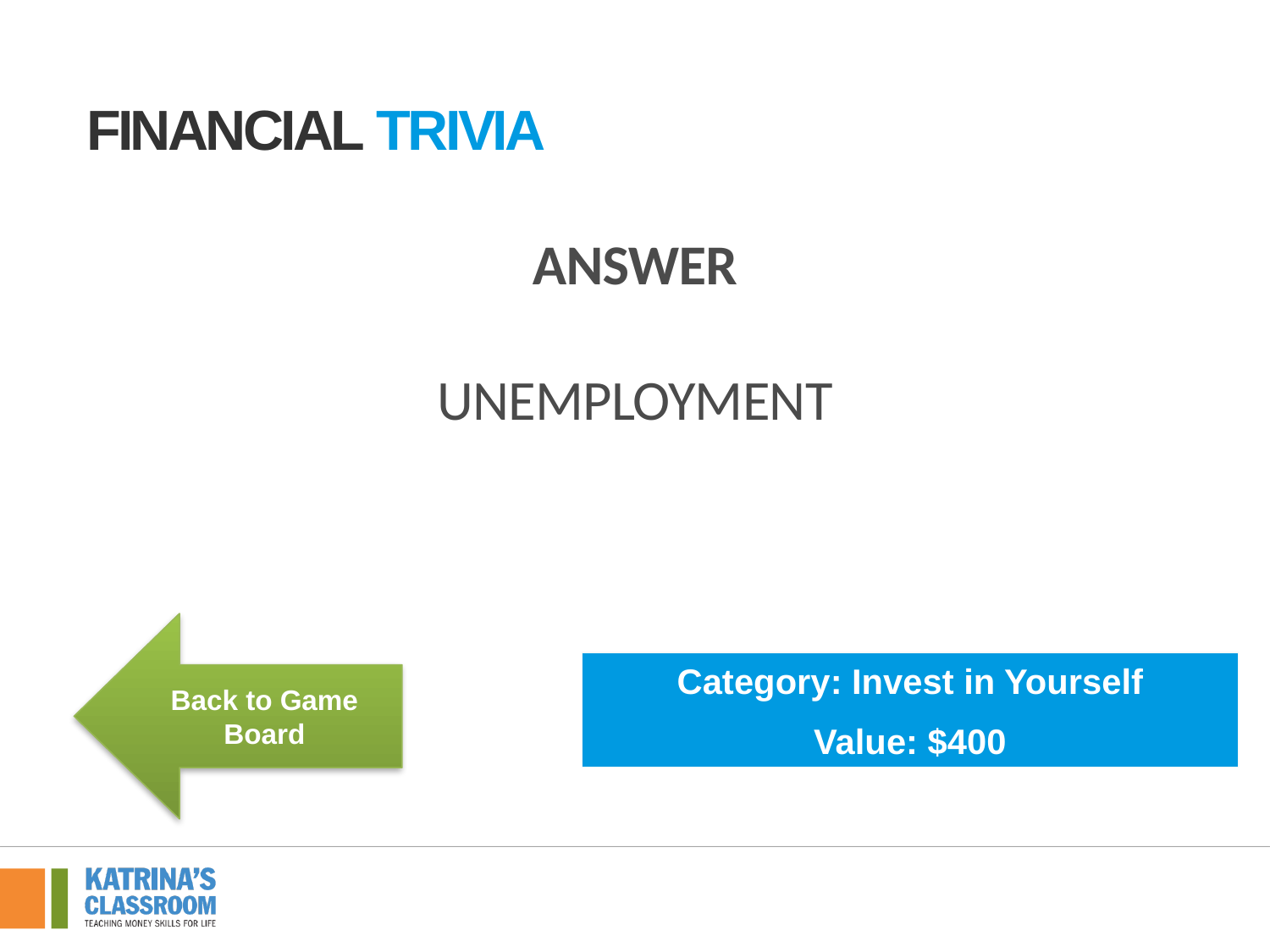

Financial tRivia
ANSWER

UNEMPLOYMENT
Back to Game Board
Category: Invest in Yourself
Value: $400